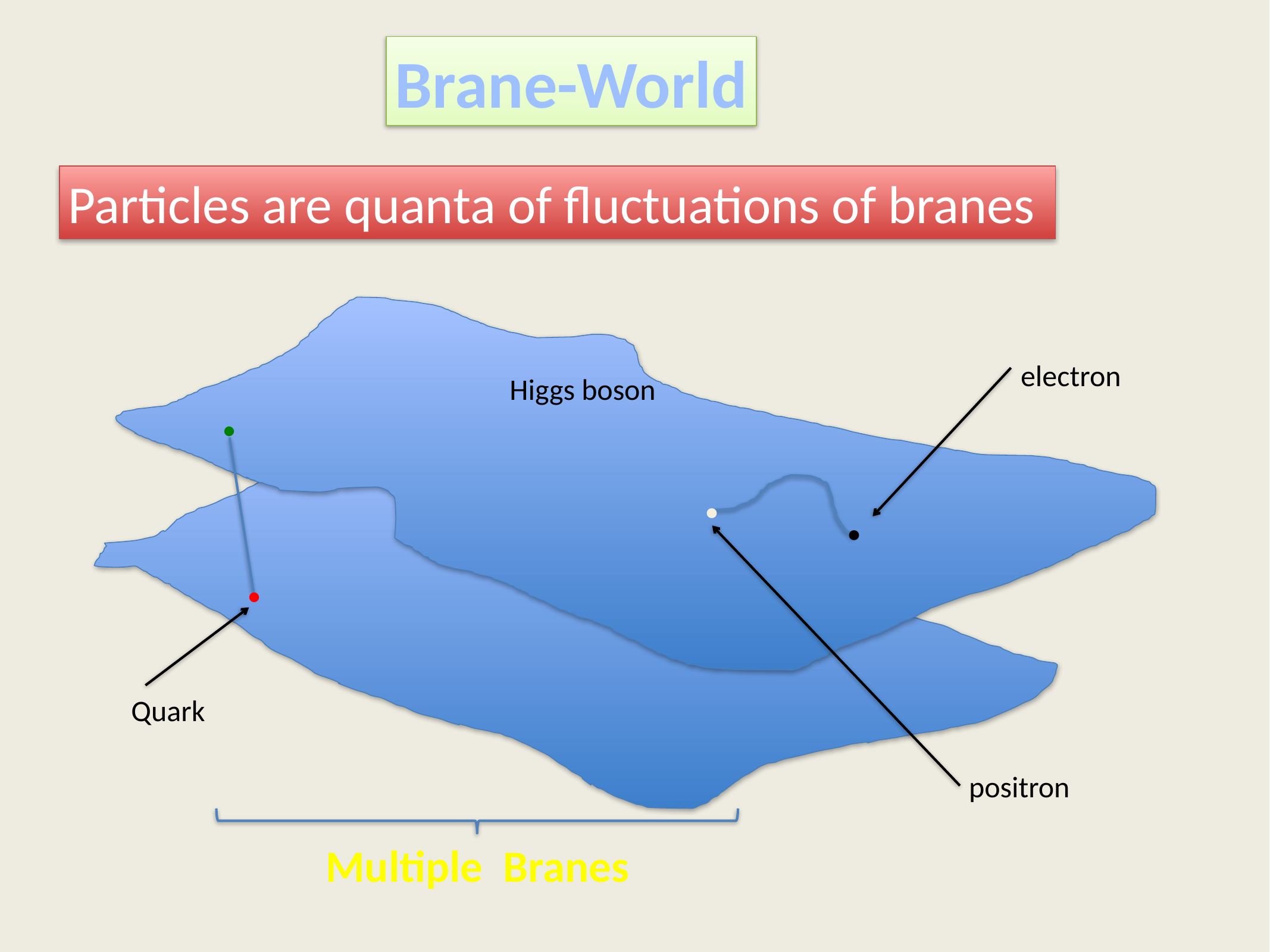

Brane-World
Particles are quanta of fluctuations of branes

.
electron
Higgs boson

.
.

.

Quark
positron
Multiple  Branes